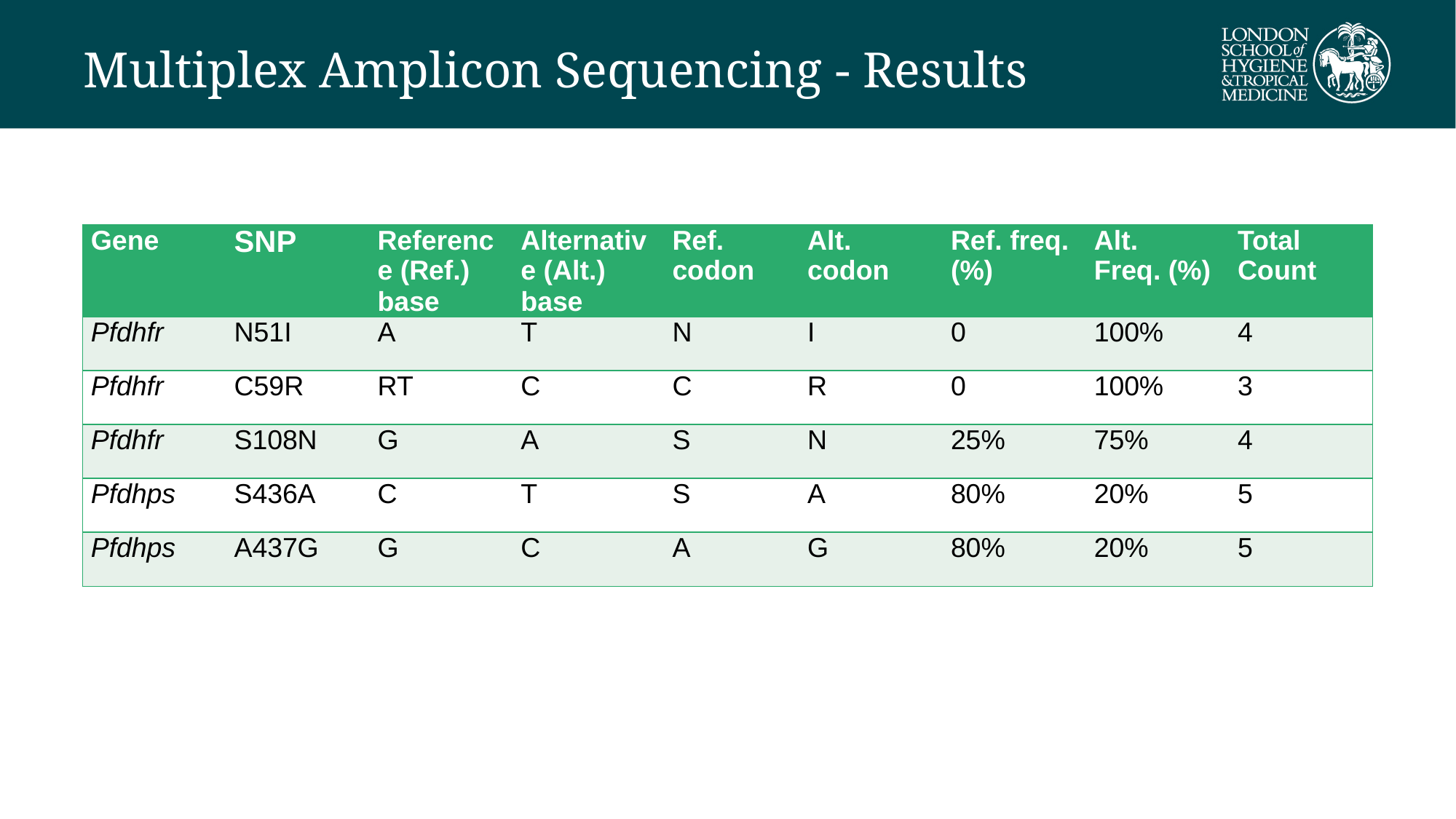

# Multiplex Amplicon Sequencing - Results
| Gene | SNP | Reference (Ref.) base | Alternative (Alt.) base | Ref. codon | Alt. codon | Ref. freq. (%) | Alt. Freq. (%) | Total Count |
| --- | --- | --- | --- | --- | --- | --- | --- | --- |
| Pfdhfr | N51I | A | T | N | I | 0 | 100% | 4 |
| Pfdhfr | C59R | RT | C | C | R | 0 | 100% | 3 |
| Pfdhfr | S108N | G | A | S | N | 25% | 75% | 4 |
| Pfdhps | S436A | C | T | S | A | 80% | 20% | 5 |
| Pfdhps | A437G | G | C | A | G | 80% | 20% | 5 |